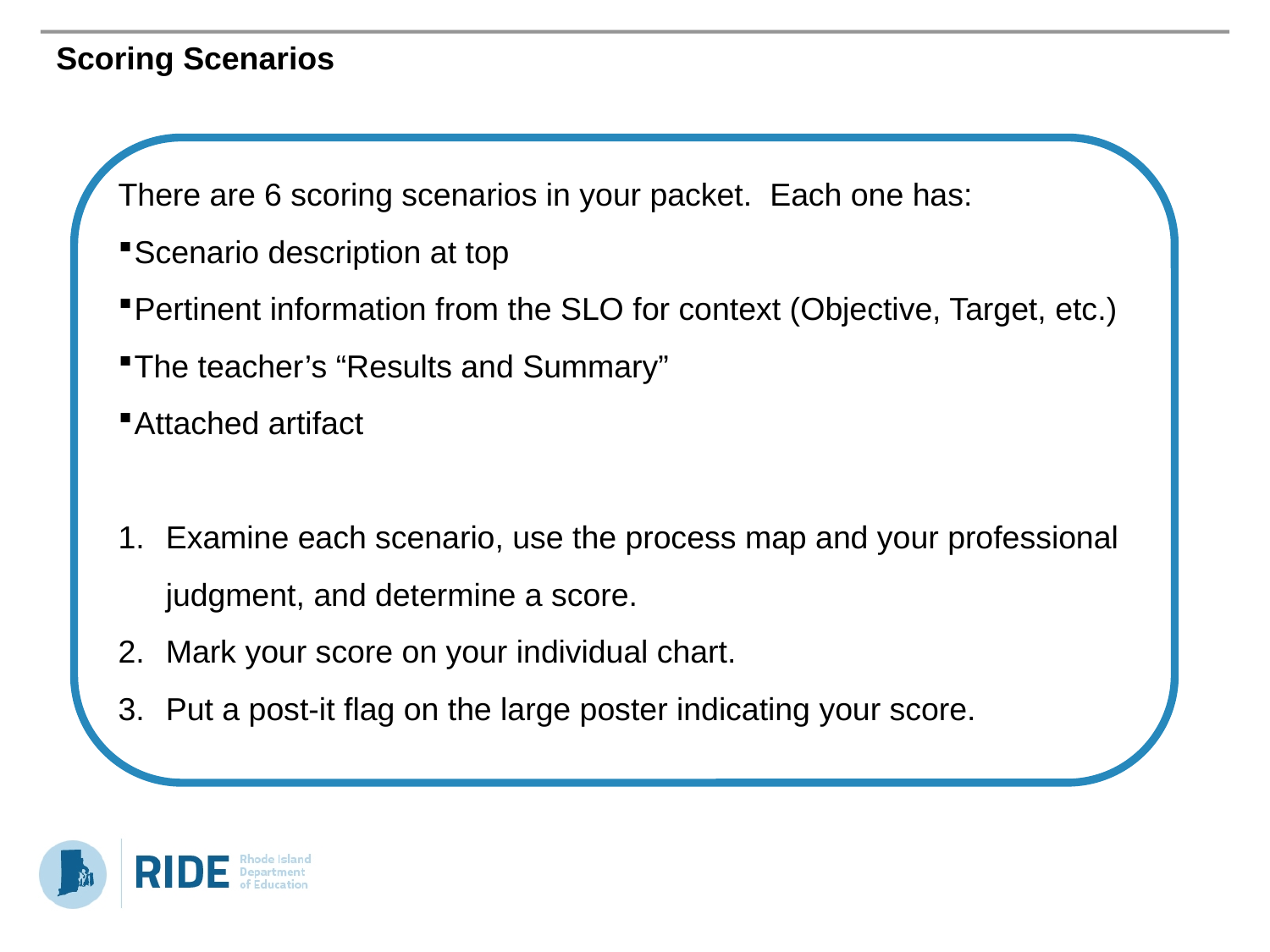

# Scoring Scenarios

There are 6 scoring scenarios in your packet.  Each one has:
Scenario description at top
Pertinent information from the SLO for context (Objective, Target, etc.)
The teacher’s “Results and Summary”
Attached artifact

Examine each scenario, use the process map and your professional judgment, and determine a score.
Mark your score on your individual chart.
Put a post-it flag on the large poster indicating your score.